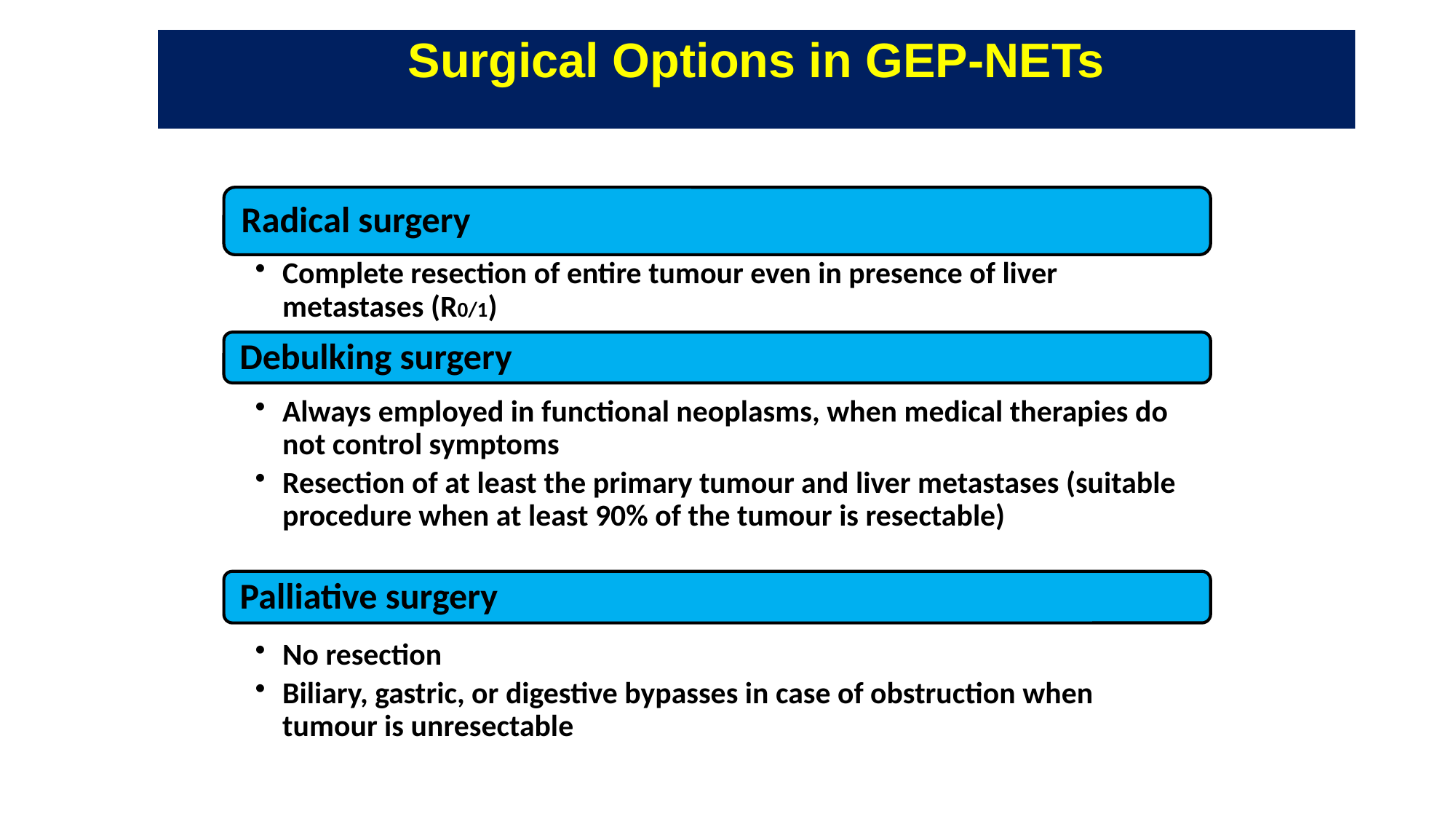

Surgical Options in GEP-NETs
Radical surgery
Complete resection of entire tumour even in presence of liver metastases (R0/1)
Debulking surgery
Always employed in functional neoplasms, when medical therapies do not control symptoms
Resection of at least the primary tumour and liver metastases (suitable procedure when at least 90% of the tumour is resectable)

Palliative surgery
No resection
Biliary, gastric, or digestive bypasses in case of obstruction when tumour is unresectable